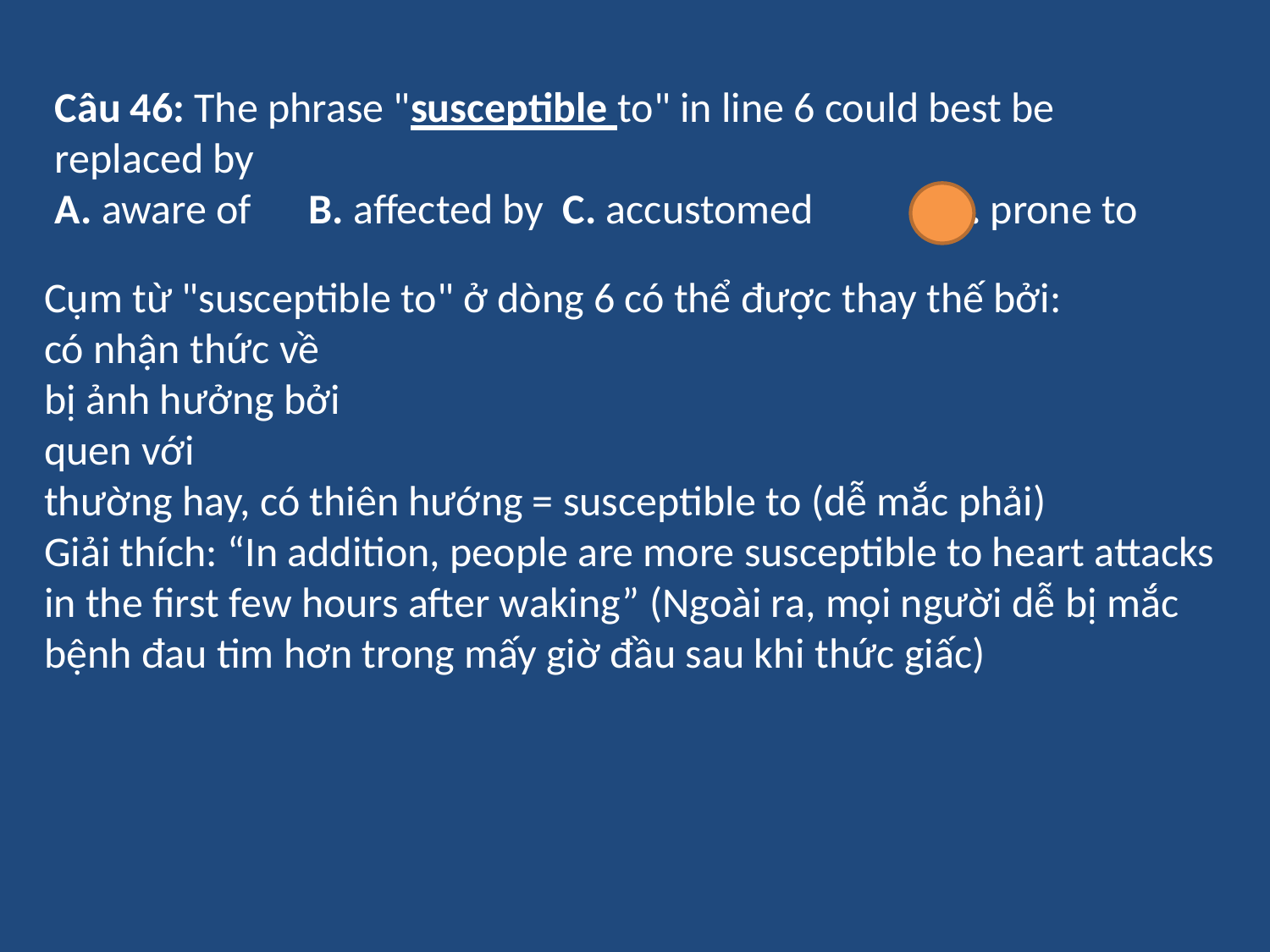

Câu 46: The phrase "susceptible to" in line 6 could best be replaced by
A. aware of	B. affected by	C. accustomed 	D. prone to

Cụm từ "susceptible to" ở dòng 6 có thể được thay thế bởi:
có nhận thức về
bị ảnh hưởng bởi
quen với
thường hay, có thiên hướng = susceptible to (dễ mắc phải)
Giải thích: “In addition, people are more susceptible to heart attacks in the first few hours after waking” (Ngoài ra, mọi người dễ bị mắc bệnh đau tim hơn trong mấy giờ đầu sau khi thức giấc)